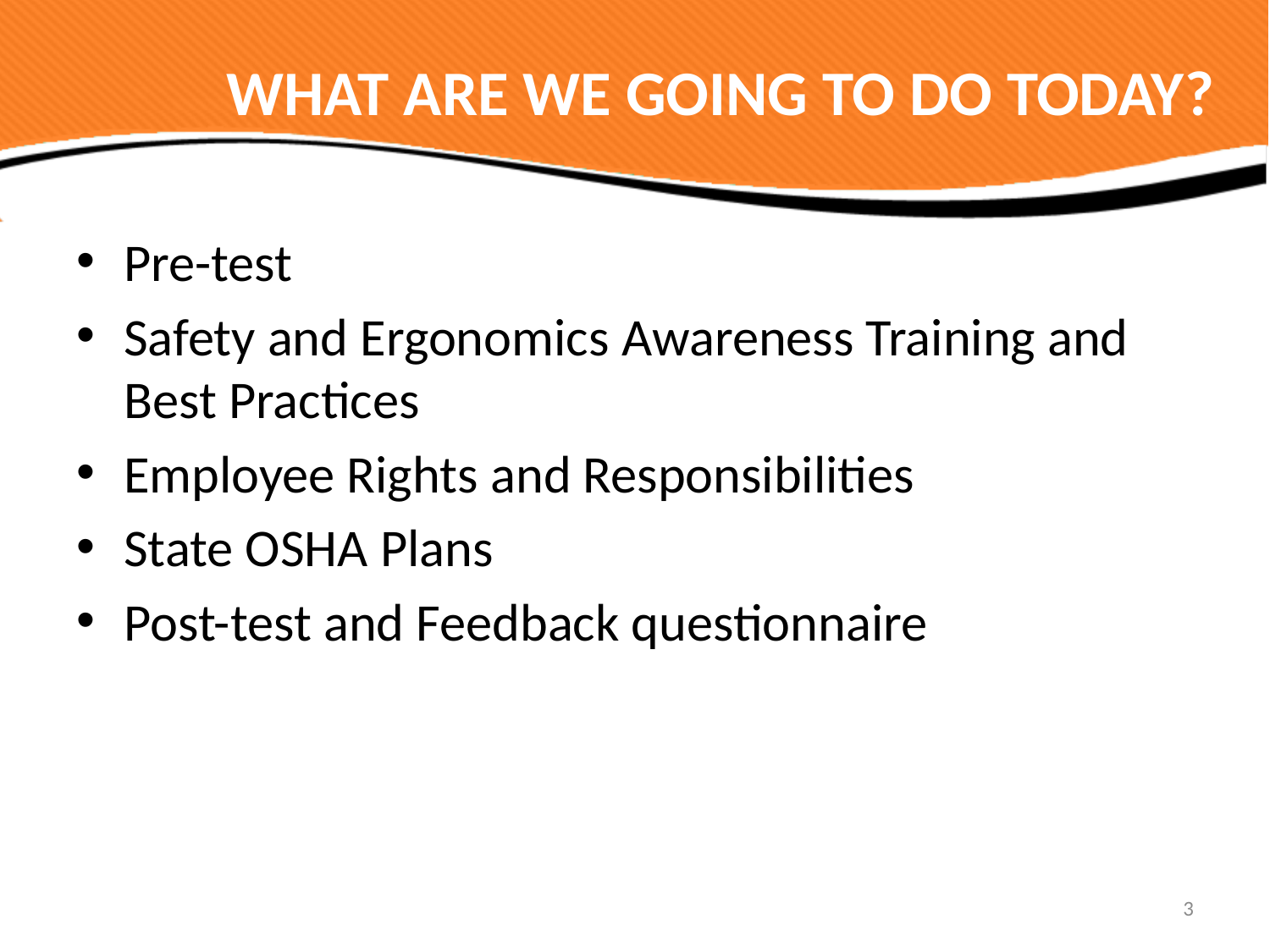

# WHAT ARE WE GOING TO DO TODAY?
Pre-test
Safety and Ergonomics Awareness Training and Best Practices
Employee Rights and Responsibilities
State OSHA Plans
Post-test and Feedback questionnaire
3